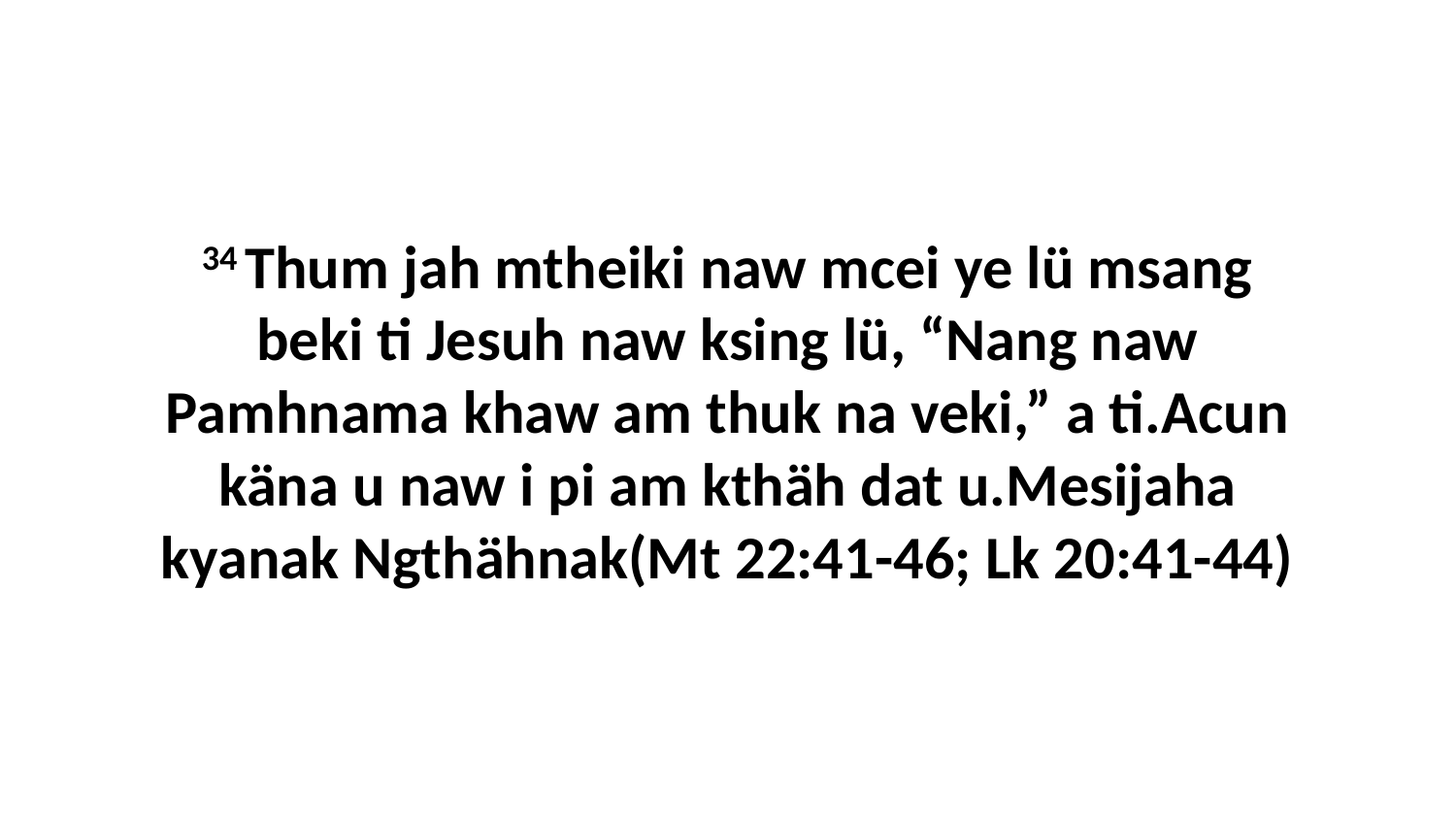

34 Thum jah mtheiki naw mcei ye lü msang beki ti Jesuh naw ksing lü, “Nang naw Pamhnama khaw am thuk na veki,” a ti.Acun käna u naw i pi am kthäh dat u.Mesijaha kyanak Ngthähnak(Mt 22:41-46; Lk 20:41-44)